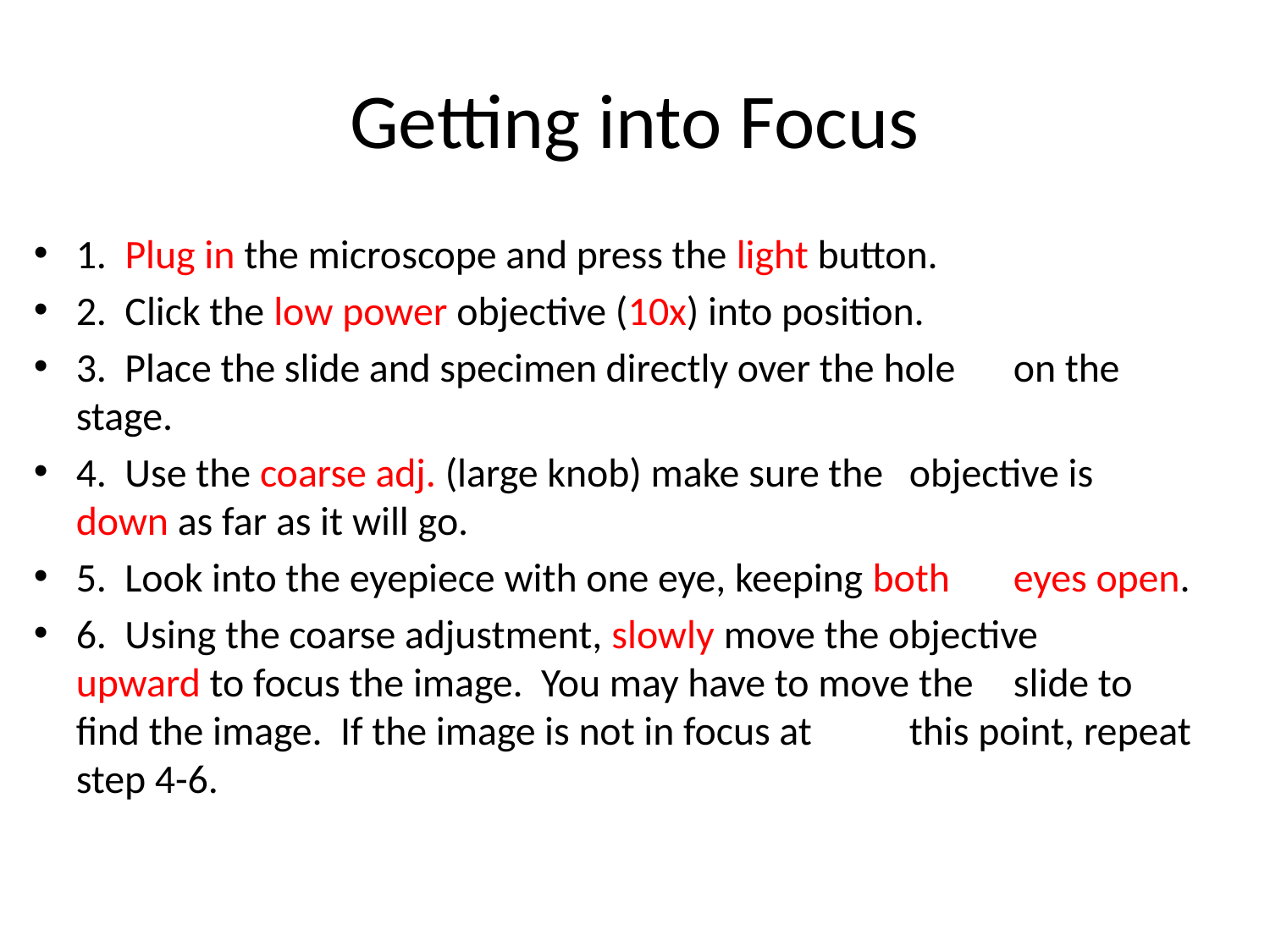

# Getting into Focus
1.  Plug in the microscope and press the light button.
2.  Click the low power objective (10x) into position.
3.  Place the slide and specimen directly over the hole 	on the stage.
4.  Use the coarse adj. (large knob) make sure the 	objective is down as far as it will go.
5.  Look into the eyepiece with one eye, keeping both 	eyes open.
6.  Using the coarse adjustment, slowly move the objective 	upward to focus the image.  You may have to move the 	slide to find the image.  If the image is not in focus at 	this point, repeat step 4-6.